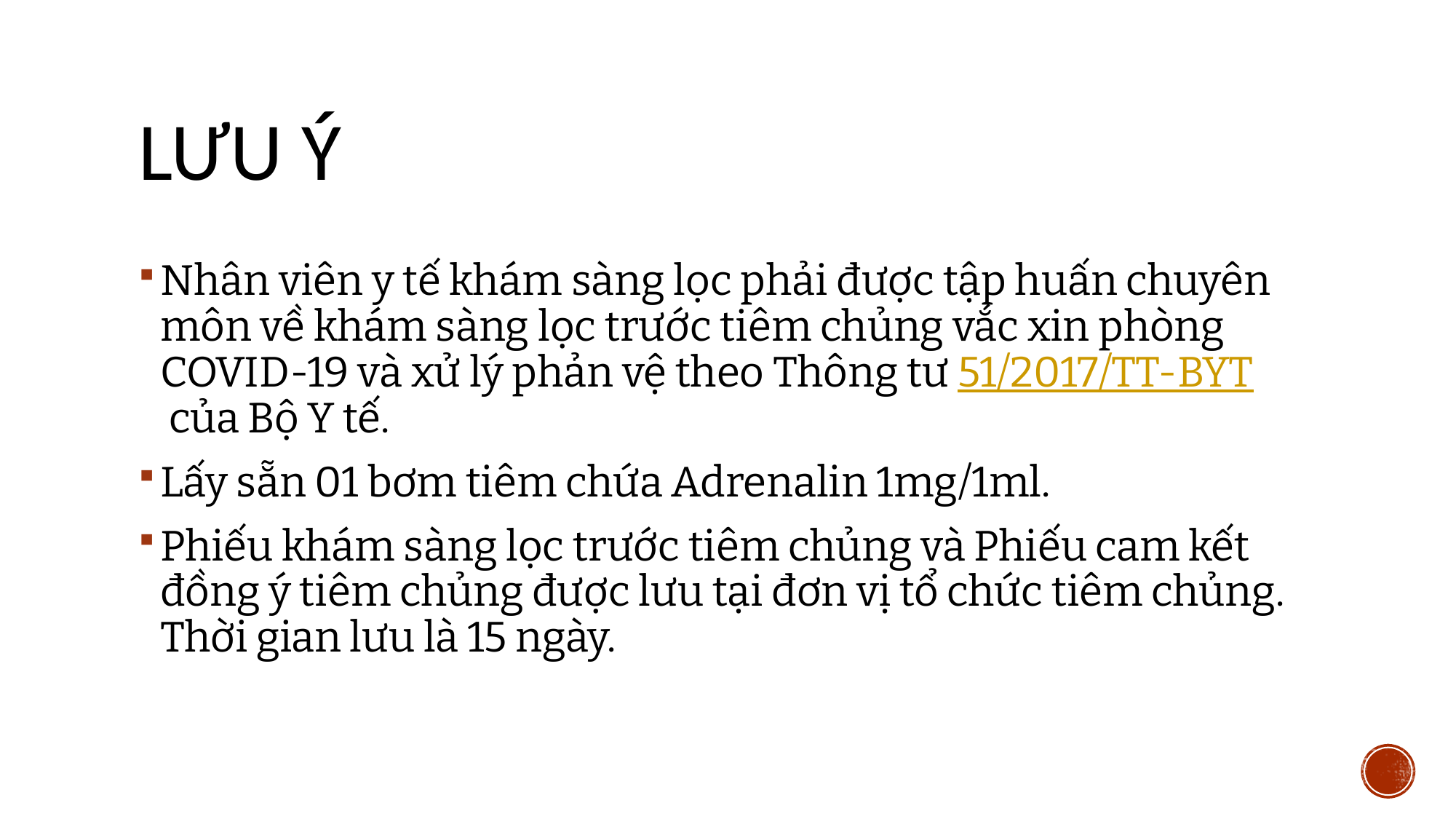

# Lưu ý
Nhân viên y tế khám sàng lọc phải được tập huấn chuyên môn về khám sàng lọc trước tiêm chủng vắc xin phòng COVID-19 và xử lý phản vệ theo Thông tư 51/2017/TT-BYT của Bộ Y tế.
Lấy sẵn 01 bơm tiêm chứa Adrenalin 1mg/1ml.
Phiếu khám sàng lọc trước tiêm chủng và Phiếu cam kết đồng ý tiêm chủng được lưu tại đơn vị tổ chức tiêm chủng. Thời gian lưu là 15 ngày.